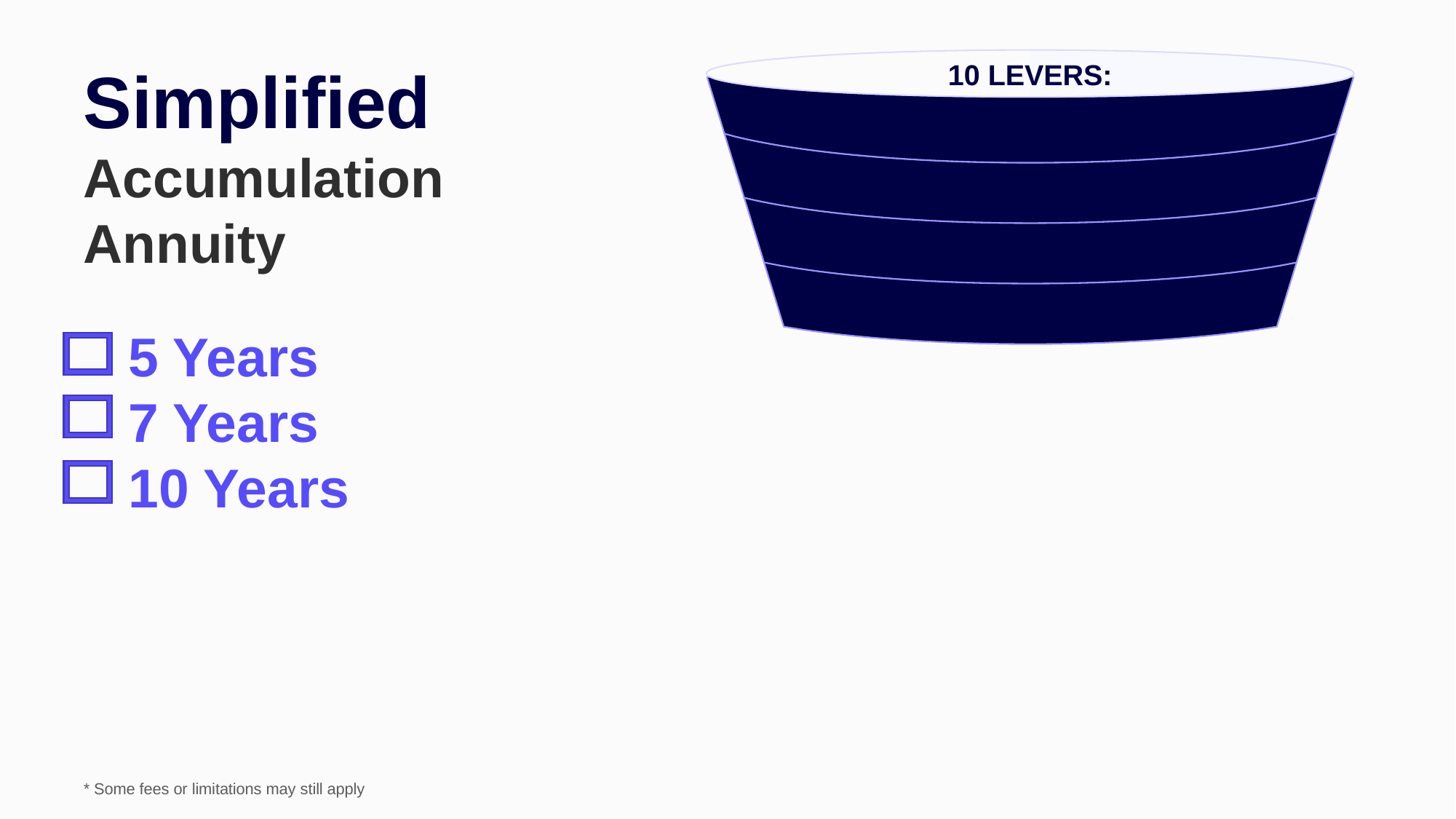

10 LEVERS:

Annuity Type
Simplified Accumulation Annuity

Income Type

Account Type

Contract Length
   5 Years
   7 Years
   10 Years

* Some fees or limitations may still apply